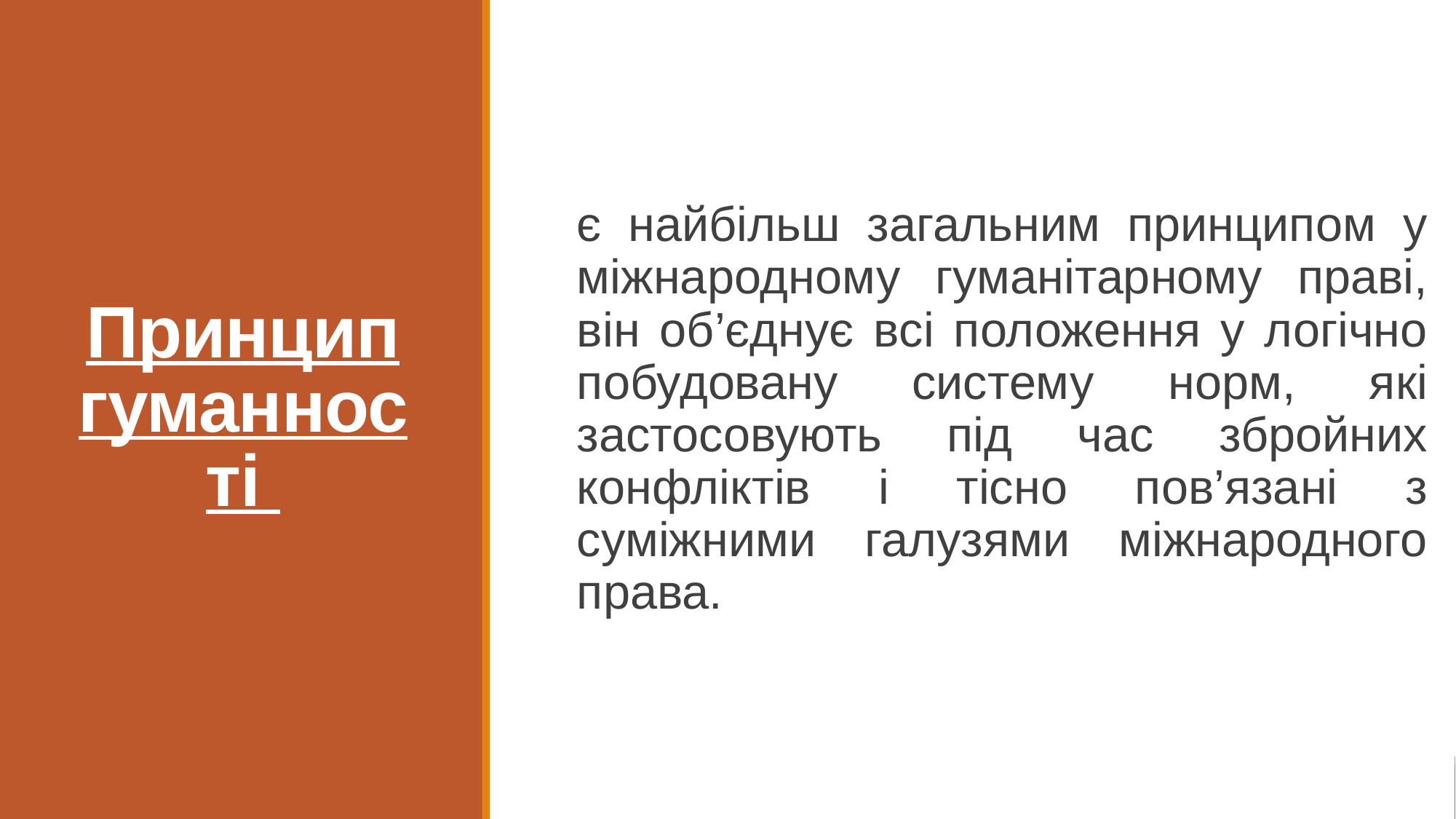

# Принцип гуманності
є найбільш загальним принципом у міжнародному гуманітарному праві, він об’єднує всі положення у логічно побудовану систему норм, які застосовують під час збройних конфліктів і тісно пов’язані з суміжними галузями міжнародного права.